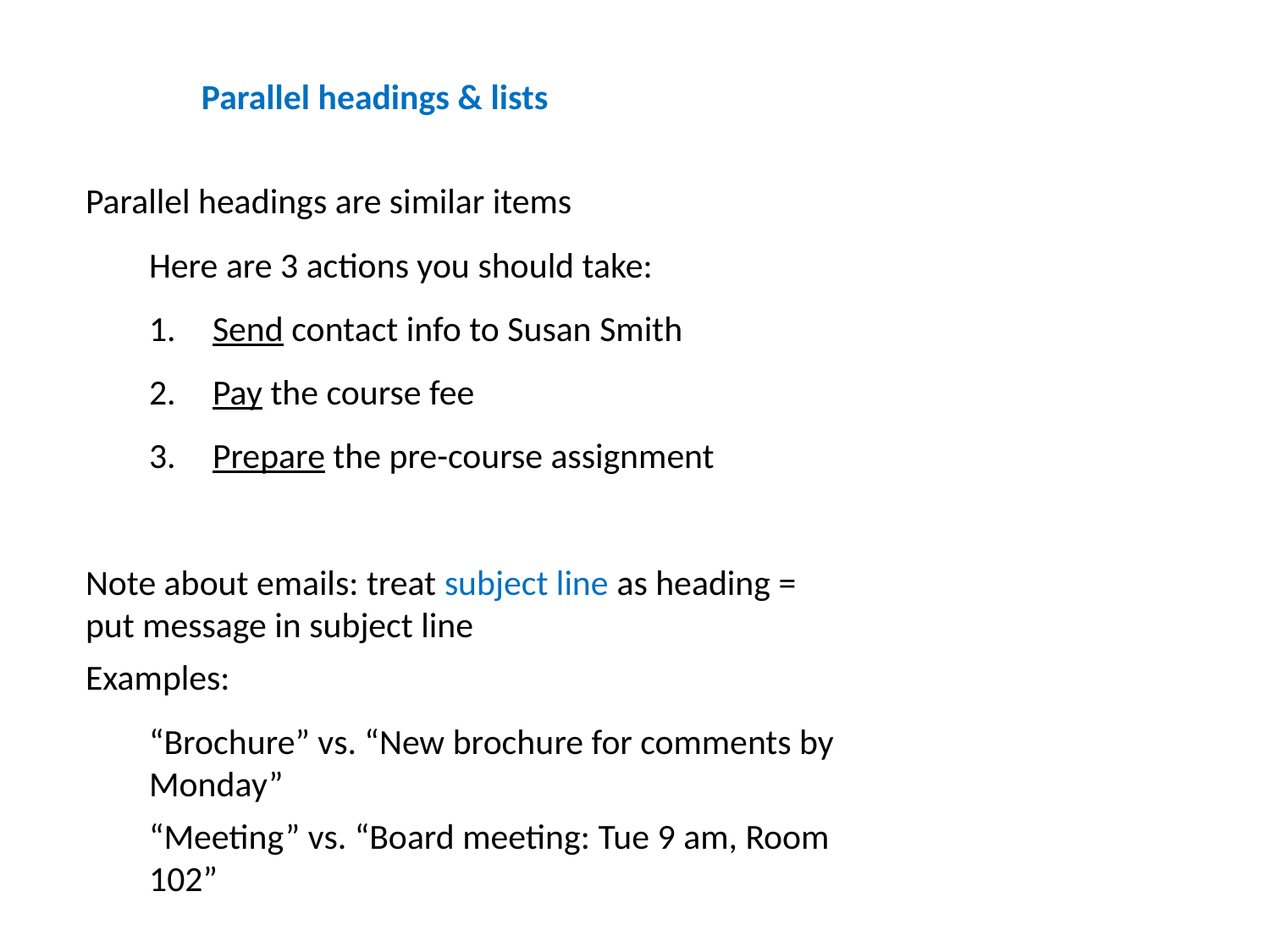

Parallel headings & lists
Parallel headings are similar items
Here are 3 actions you should take:
Send contact info to Susan Smith
Pay the course fee
Prepare the pre-course assignment

Note about emails: treat subject line as heading = put message in subject line
Examples:
“Brochure” vs. “New brochure for comments by Monday”
“Meeting” vs. “Board meeting: Tue 9 am, Room 102”